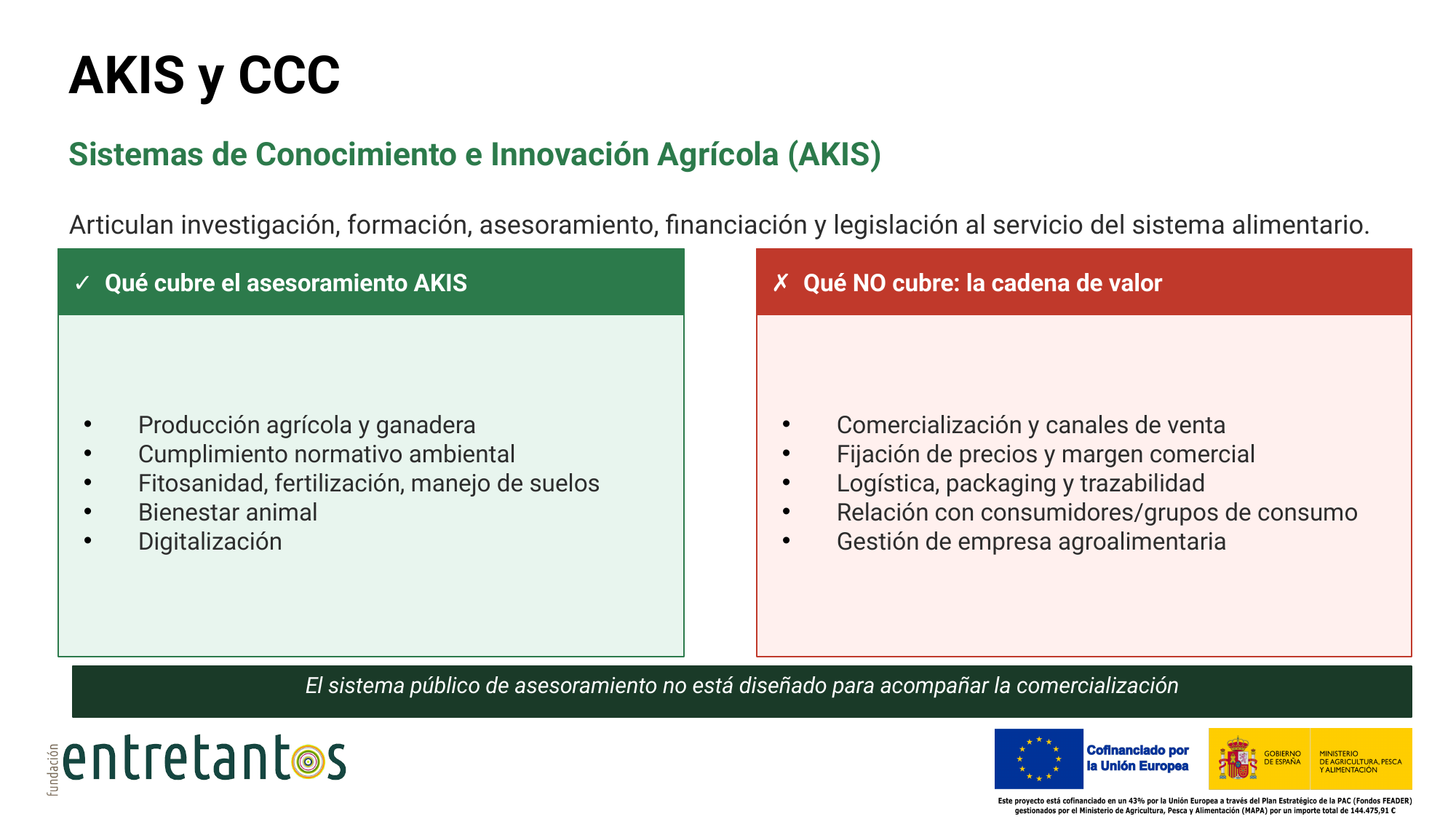

AKIS y CCC
Sistemas de Conocimiento e Innovación Agrícola (AKIS)
Articulan investigación, formación, asesoramiento, financiación y legislación al servicio del sistema alimentario.

✓  Qué cubre el asesoramiento AKIS

✗  Qué NO cubre: la cadena de valor
Producción agrícola y ganadera
Cumplimiento normativo ambiental
Fitosanidad, fertilización, manejo de suelos
Bienestar animal
Digitalización
Comercialización y canales de venta
Fijación de precios y margen comercial
Logística, packaging y trazabilidad
Relación con consumidores/grupos de consumo
Gestión de empresa agroalimentaria
El sistema público de asesoramiento no está diseñado para acompañar la comercialización